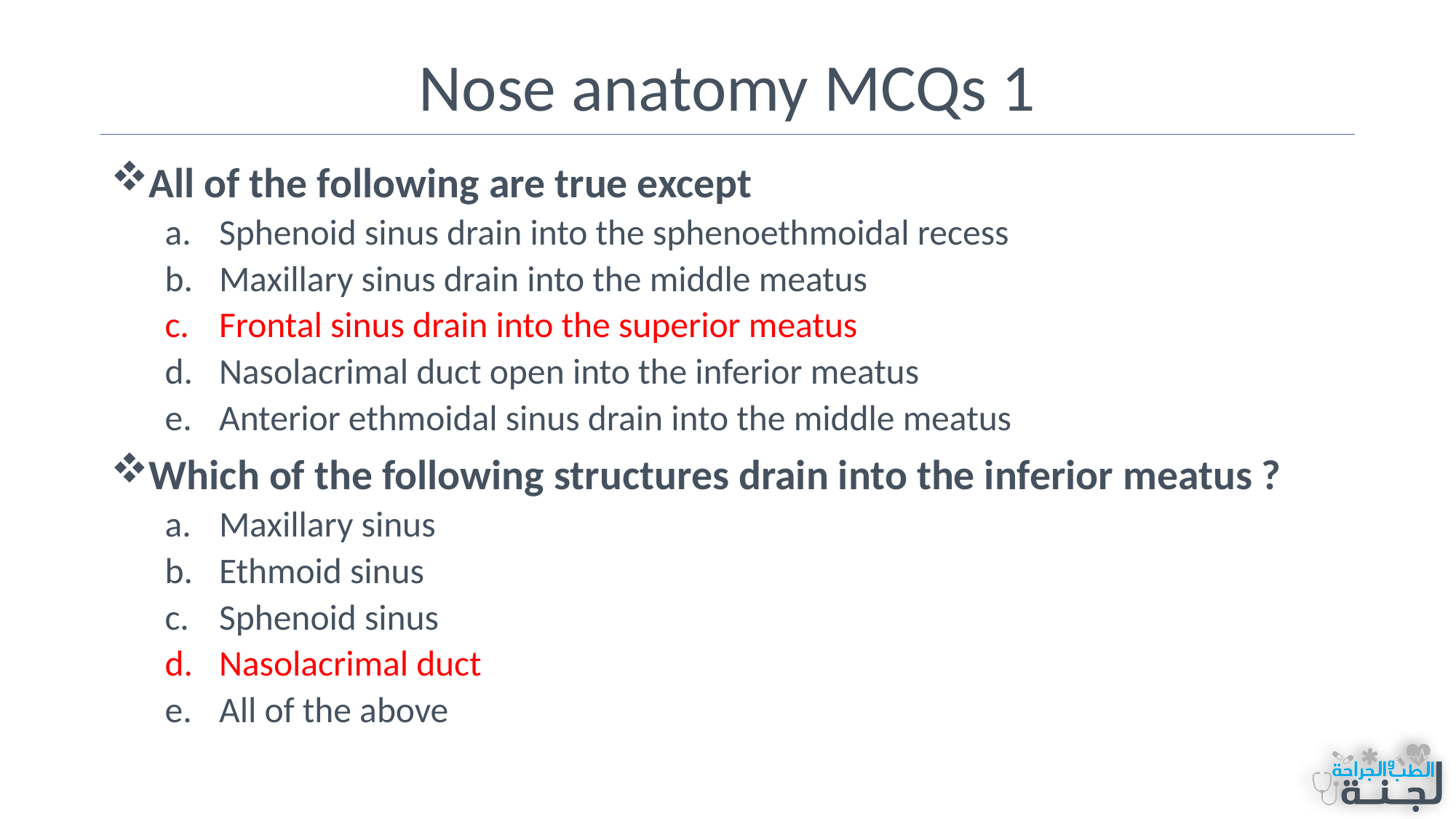

# Nose anatomy MCQs 1
All of the following are true except
Sphenoid sinus drain into the sphenoethmoidal recess
Maxillary sinus drain into the middle meatus
Frontal sinus drain into the superior meatus
Nasolacrimal duct open into the inferior meatus
Anterior ethmoidal sinus drain into the middle meatus
Which of the following structures drain into the inferior meatus ?
Maxillary sinus
Ethmoid sinus
Sphenoid sinus
Nasolacrimal duct
All of the above